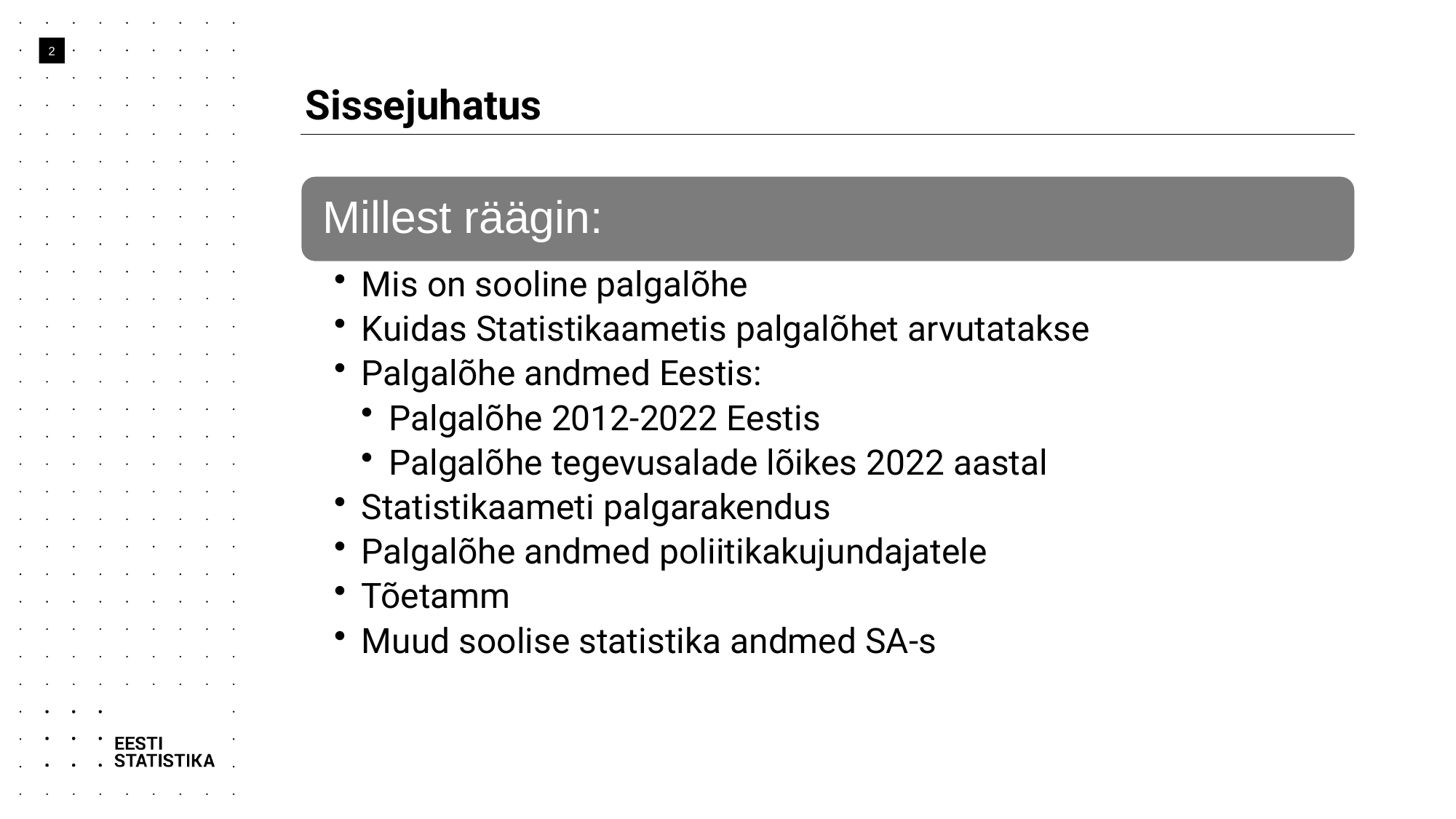

# Sissejuhatus
2
Millest räägin:
Mis on sooline palgalõhe
Kuidas Statistikaametis palgalõhet arvutatakse
Palgalõhe andmed Eestis:
Palgalõhe 2012-2022 Eestis
Palgalõhe tegevusalade lõikes 2022 aastal
Statistikaameti palgarakendus
Palgalõhe andmed poliitikakujundajatele
Tõetamm
Muud soolise statistika andmed SA-s